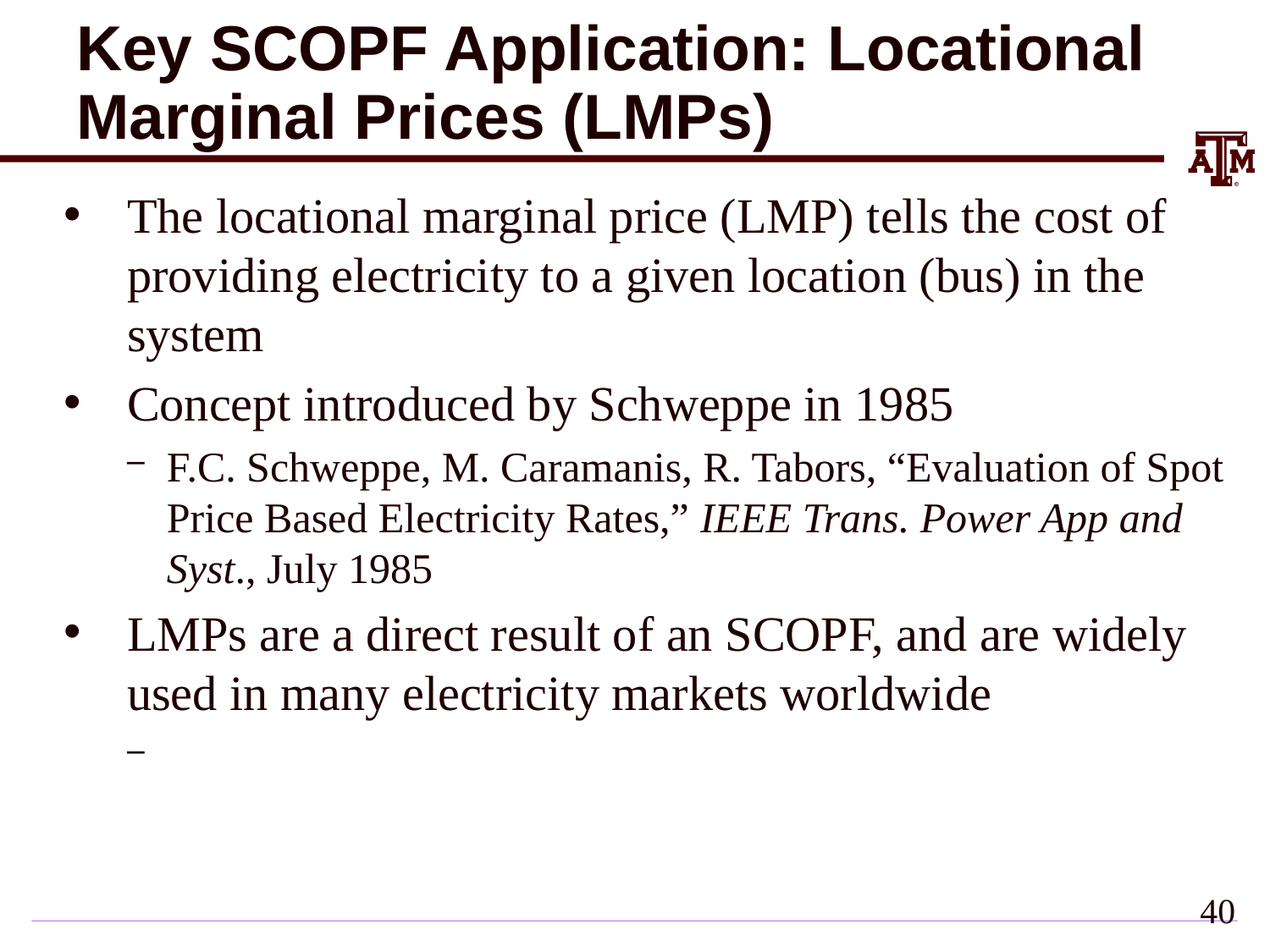

# Key SCOPF Application: Locational Marginal Prices (LMPs)
The locational marginal price (LMP) tells the cost of providing electricity to a given location (bus) in the system
Concept introduced by Schweppe in 1985
F.C. Schweppe, M. Caramanis, R. Tabors, “Evaluation of Spot Price Based Electricity Rates,” IEEE Trans. Power App and Syst., July 1985
LMPs are a direct result of an SCOPF, and are widely used in many electricity markets worldwide

40